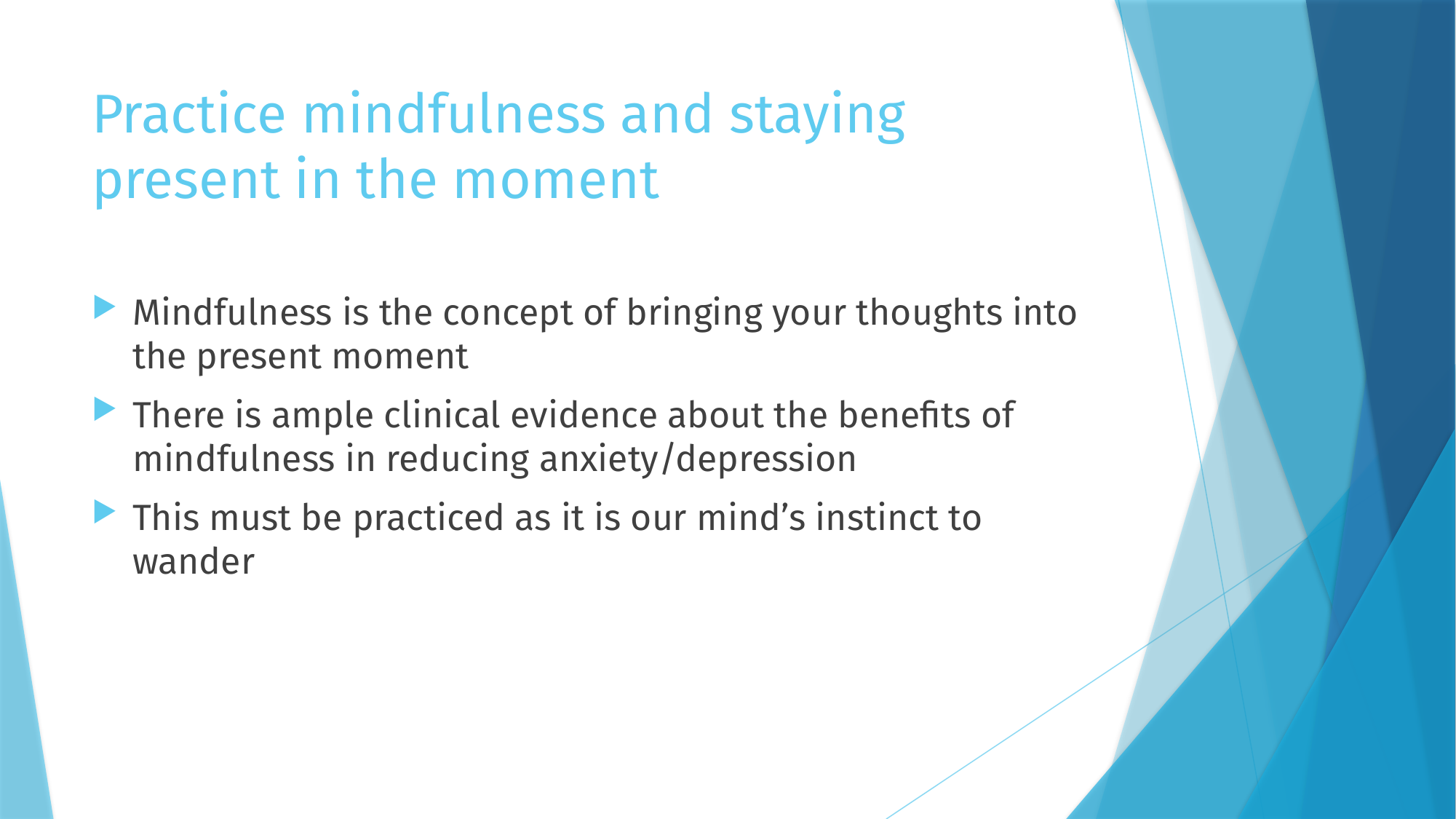

# Practice mindfulness and staying present in the moment
Mindfulness is the concept of bringing your thoughts into the present moment
There is ample clinical evidence about the benefits of mindfulness in reducing anxiety/depression
This must be practiced as it is our mind’s instinct to wander